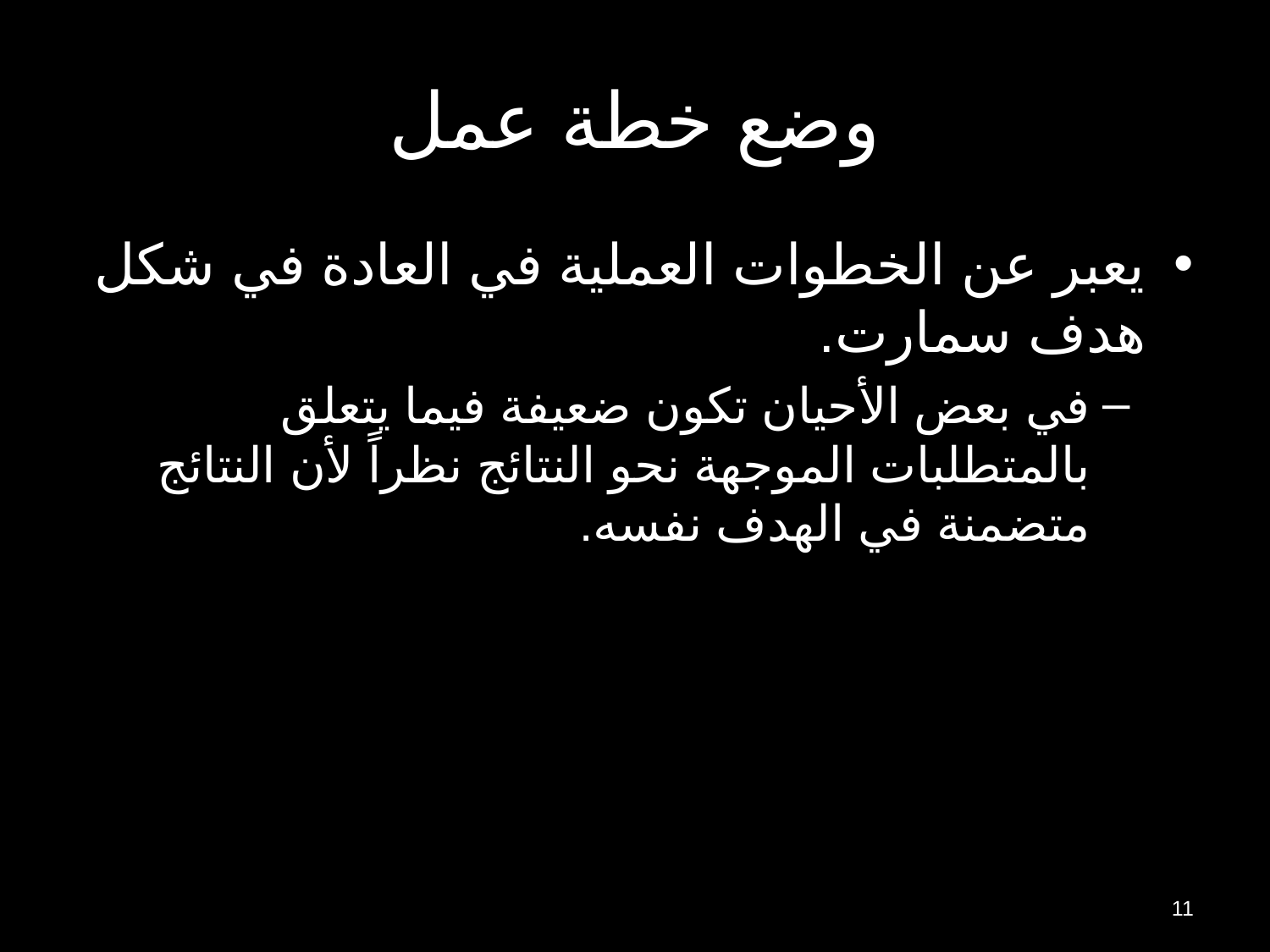

# وضع خطة عمل
يعبر عن الخطوات العملية في العادة في شكل هدف سمارت.
في بعض الأحيان تكون ضعيفة فيما يتعلق بالمتطلبات الموجهة نحو النتائج نظراً لأن النتائج متضمنة في الهدف نفسه.
11